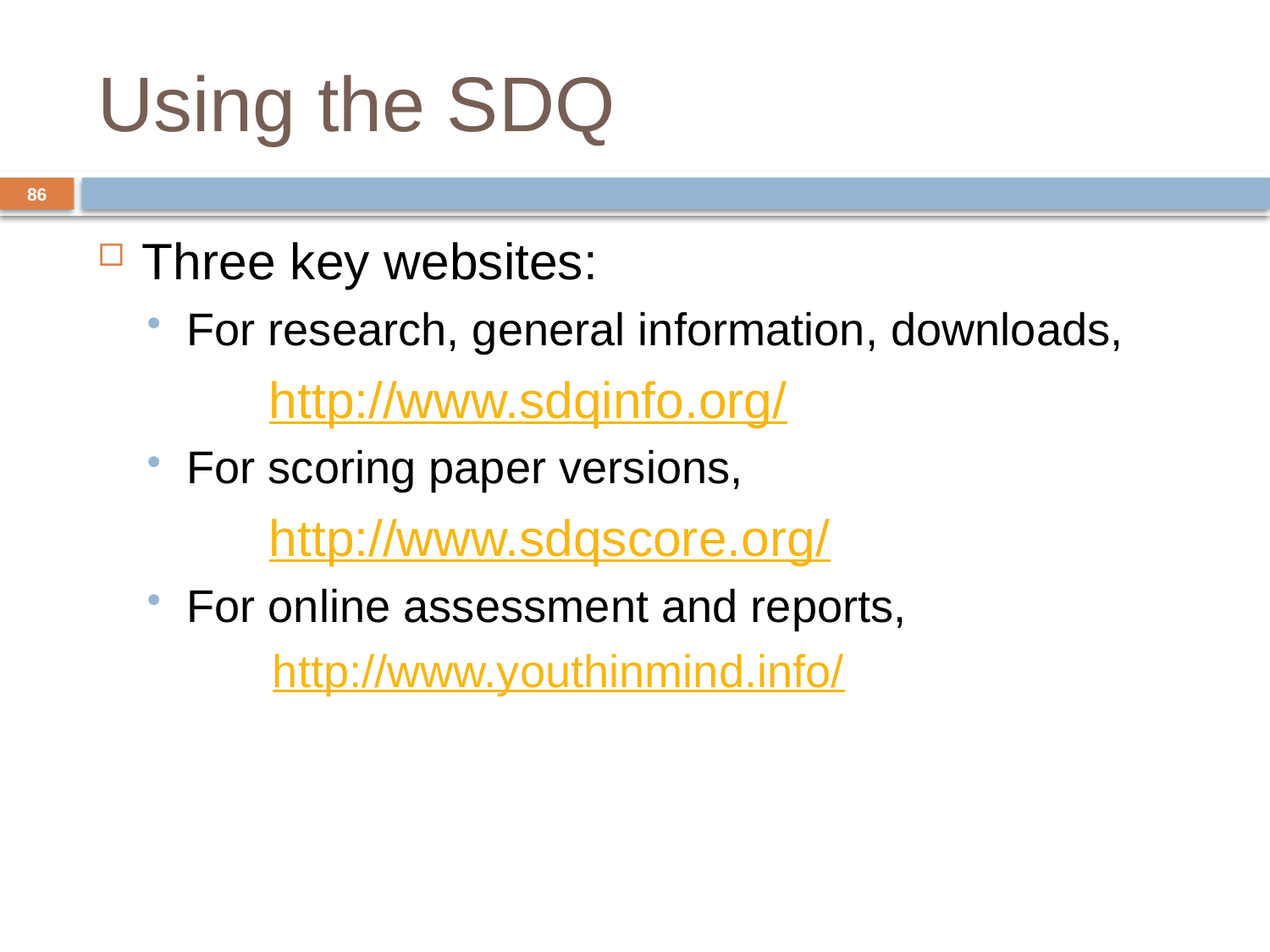

# Using the SDQ
86
Three key websites:
For research, general information, downloads,
		http://www.sdqinfo.org/
For scoring paper versions,
   		http://www.sdqscore.org/
For online assessment and reports,
		http://www.youthinmind.info/